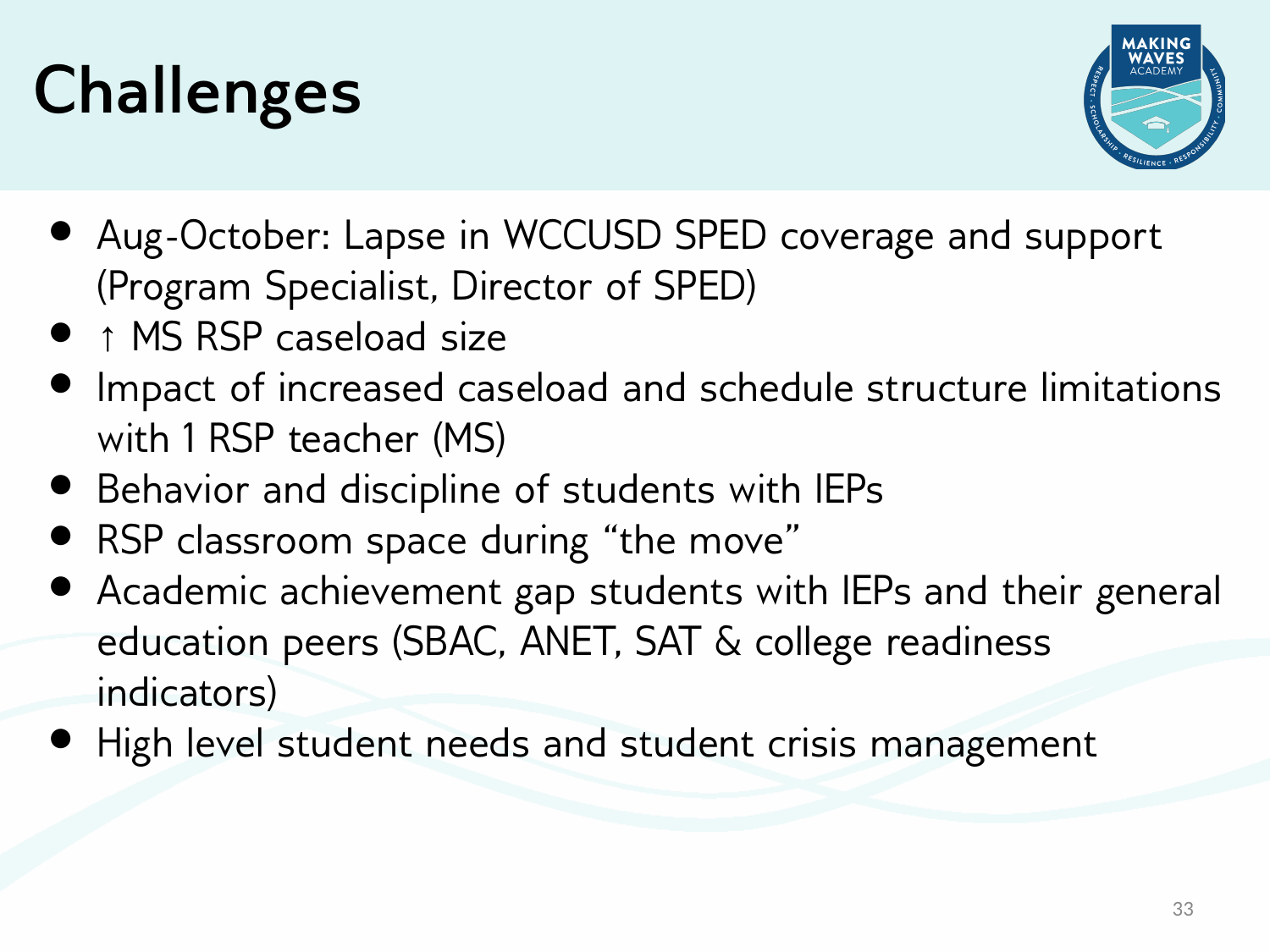

Challenges
Aug-October: Lapse in WCCUSD SPED coverage and support (Program Specialist, Director of SPED)
↑ MS RSP caseload size
Impact of increased caseload and schedule structure limitations with 1 RSP teacher (MS)
Behavior and discipline of students with IEPs
RSP classroom space during “the move”
Academic achievement gap students with IEPs and their general education peers (SBAC, ANET, SAT & college readiness indicators)
High level student needs and student crisis management

33